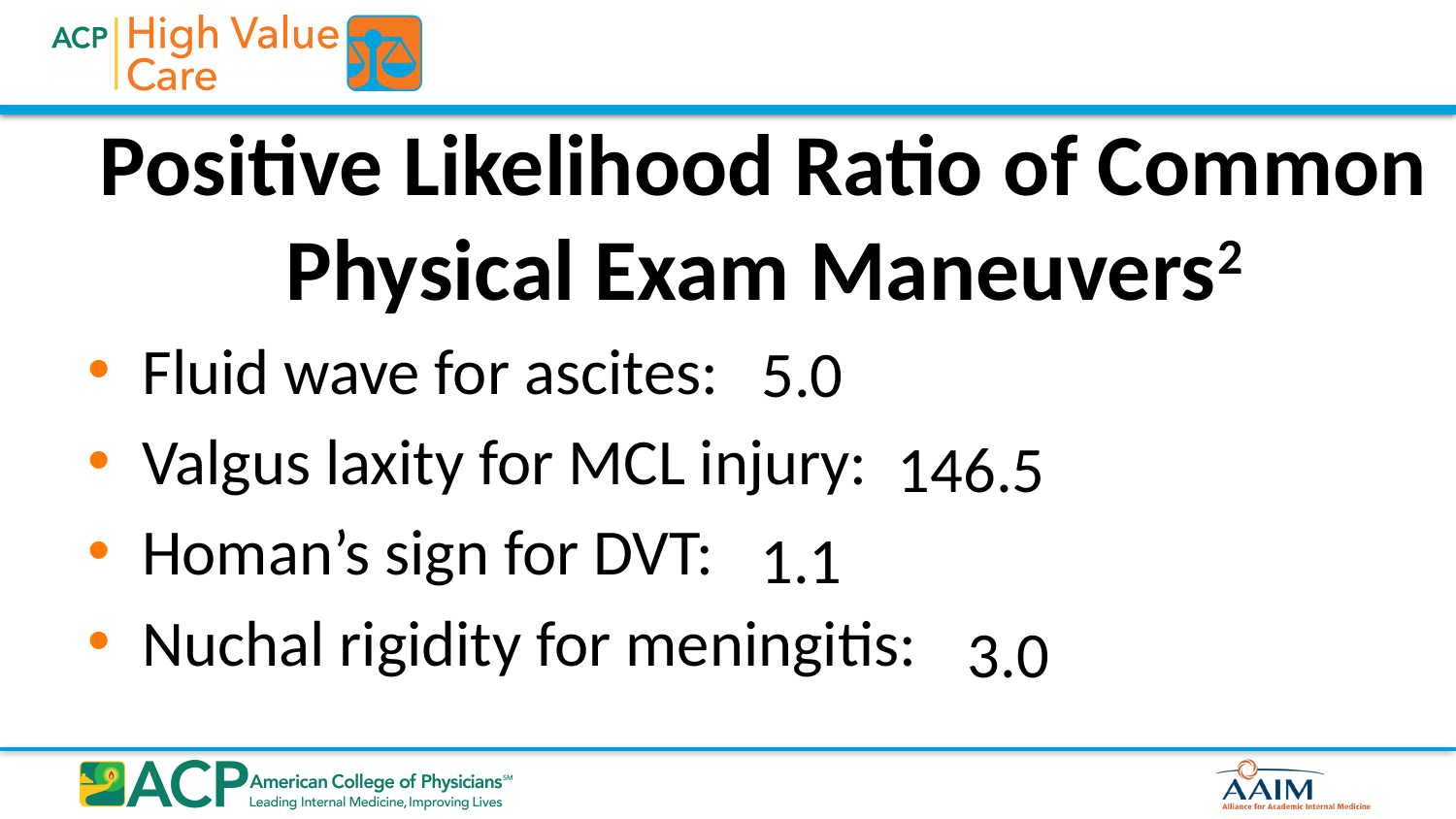

# Positive Likelihood Ratio of Common Physical Exam Maneuvers2

Fluid wave for ascites:
Valgus laxity for MCL injury:
Homan’s sign for DVT:
Nuchal rigidity for meningitis:
5.0
146.5
1.1
3.0